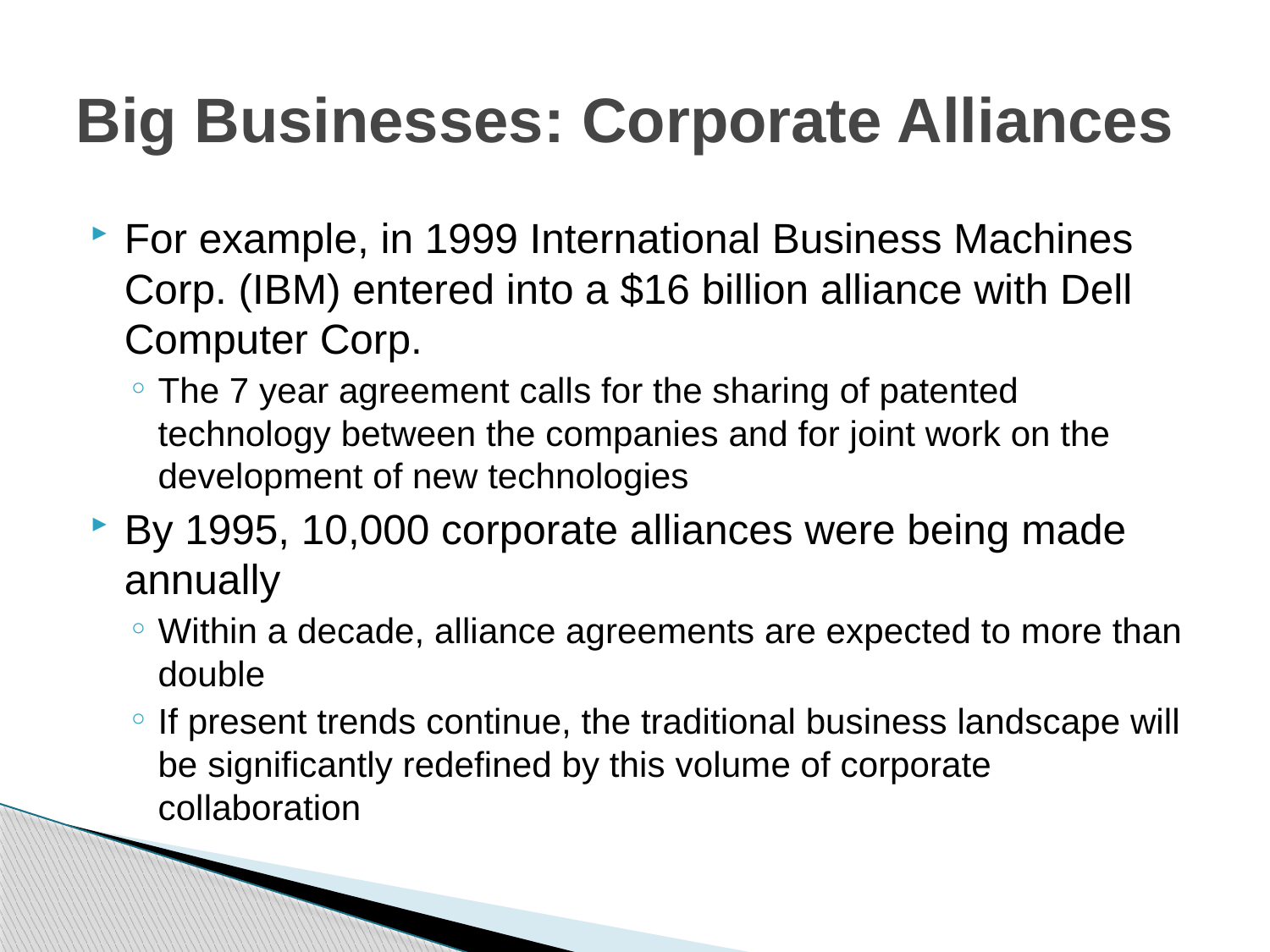

# Big Businesses: Corporate Alliances
For example, in 1999 International Business Machines Corp. (IBM) entered into a $16 billion alliance with Dell Computer Corp.
The 7 year agreement calls for the sharing of patented technology between the companies and for joint work on the development of new technologies
By 1995, 10,000 corporate alliances were being made annually
Within a decade, alliance agreements are expected to more than double
If present trends continue, the traditional business landscape will be significantly redefined by this volume of corporate collaboration